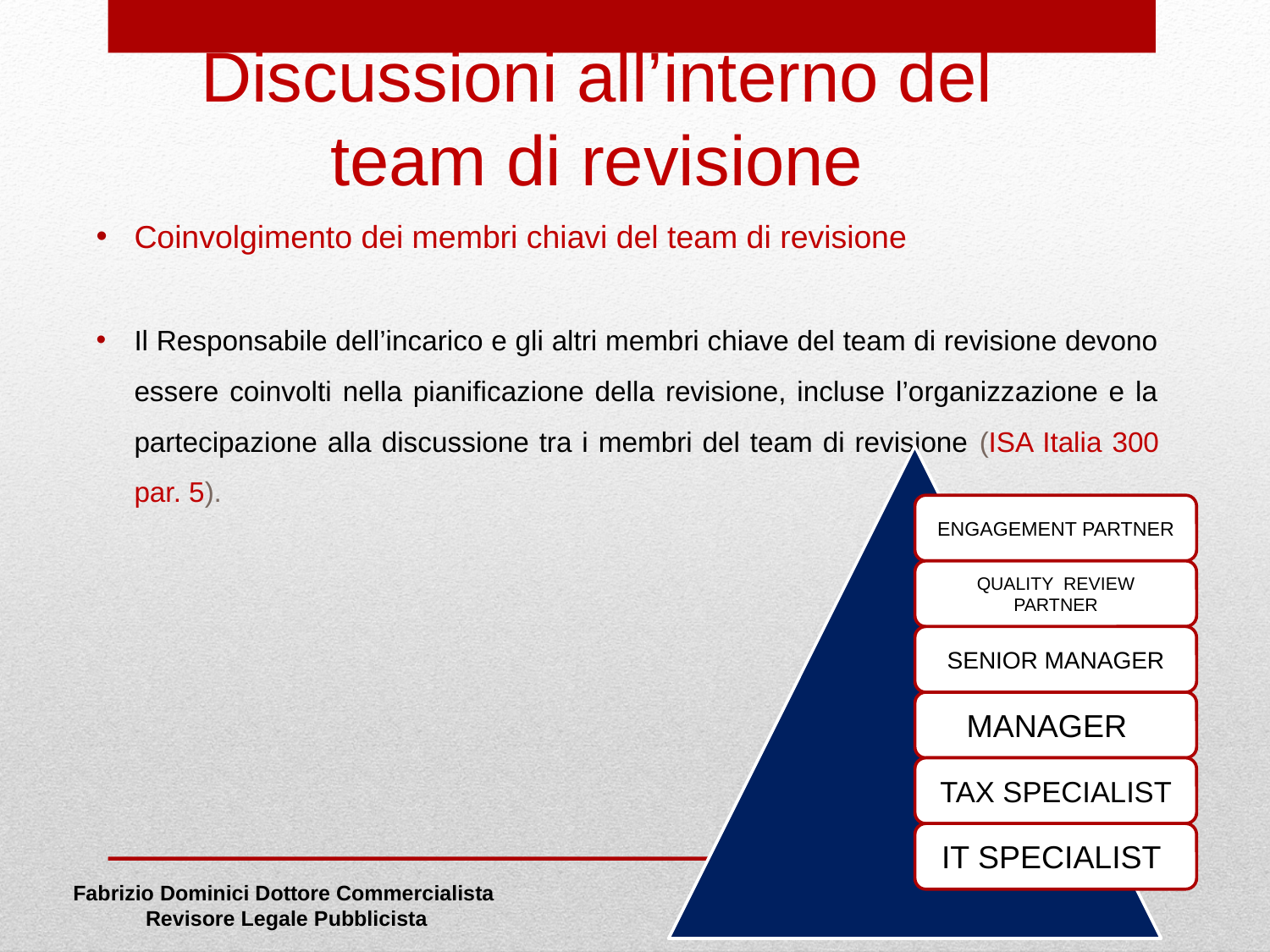

# Discussioni all’interno del team di revisione

Coinvolgimento dei membri chiavi del team di revisione

Il Responsabile dell’incarico e gli altri membri chiave del team di revisione devono essere coinvolti nella pianificazione della revisione, incluse l’organizzazione e la partecipazione alla discussione tra i membri del team di revisione (ISA Italia 300 par. 5).
ENGAGEMENT PARTNER
SENIOR MANAGER
TAX SPECIALIST
IT SPECIALIST
QUALITY  REVIEW PARTNER
MANAGER
Fabrizio Dominici Dottore Commercialista
 Revisore Legale Pubblicista